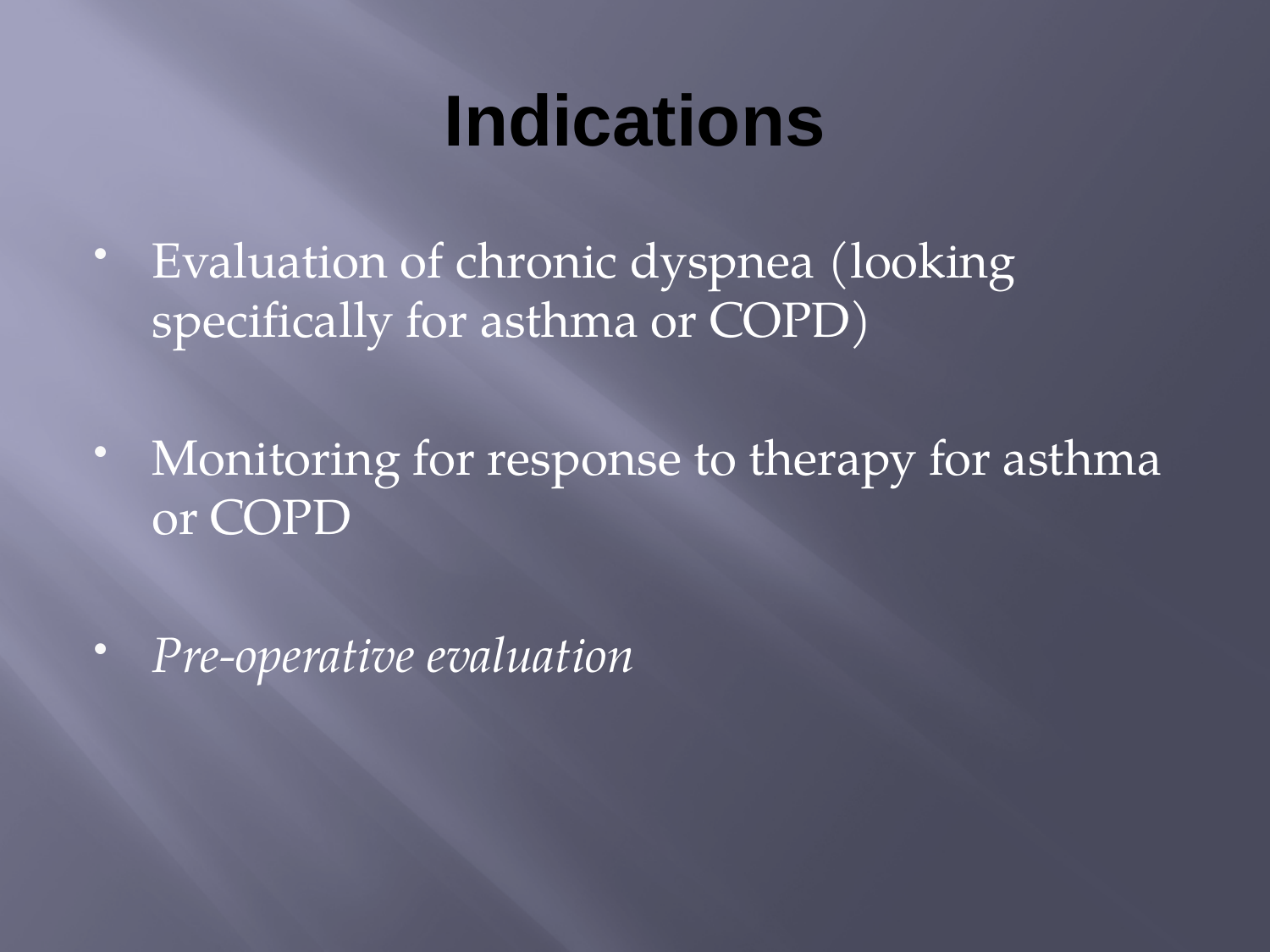

# Indications
Evaluation of chronic dyspnea (looking specifically for asthma or COPD)

Monitoring for response to therapy for asthma or COPD

Pre-operative evaluation